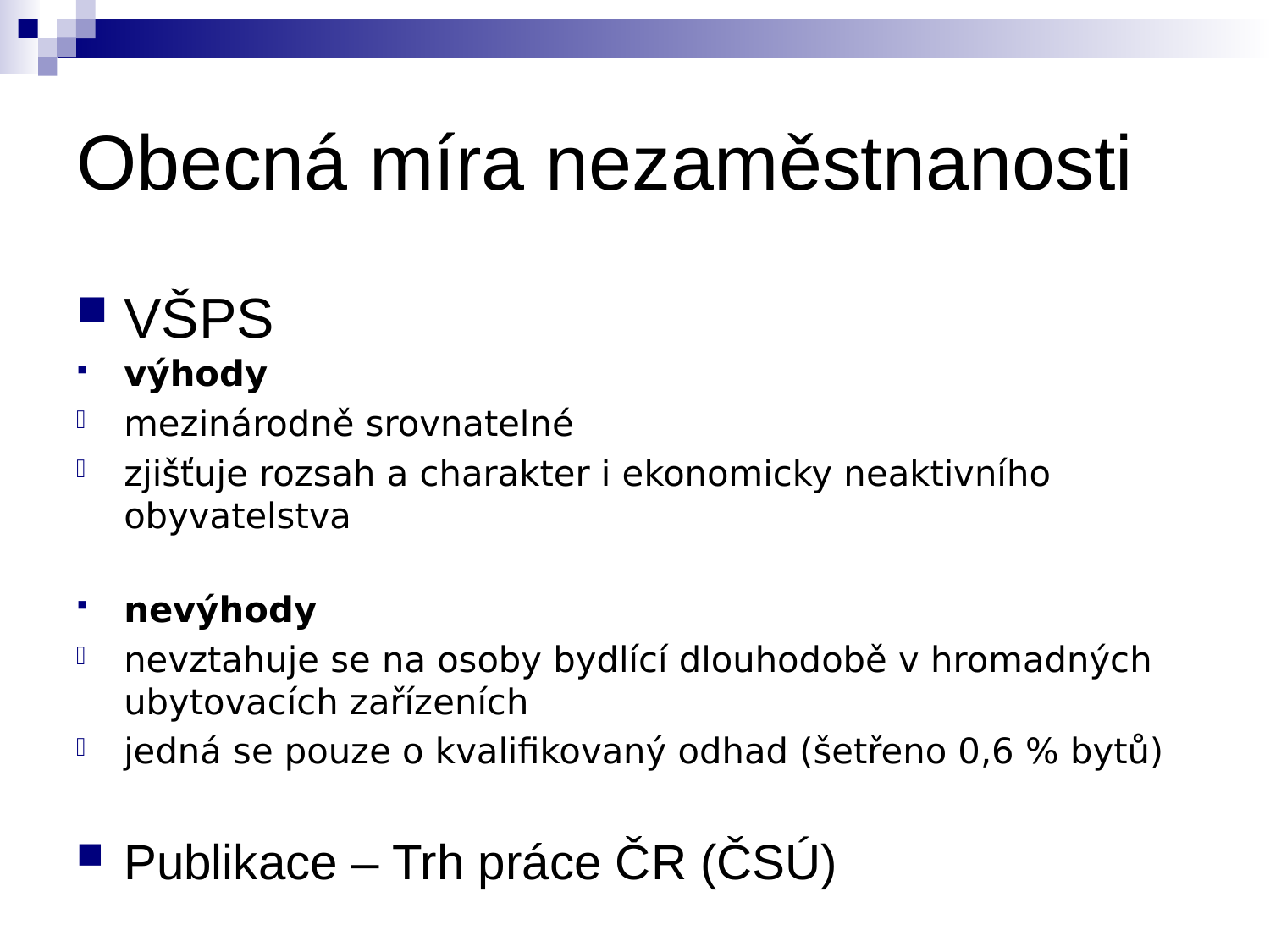

# Obecná míra nezaměstnanosti
VŠPS
výhody
mezinárodně srovnatelné
zjišťuje rozsah a charakter i ekonomicky neaktivního obyvatelstva

nevýhody
nevztahuje se na osoby bydlící dlouhodobě v hromadných ubytovacích zařízeních
jedná se pouze o kvalifikovaný odhad (šetřeno 0,6 % bytů)

Publikace – Trh práce ČR (ČSÚ)